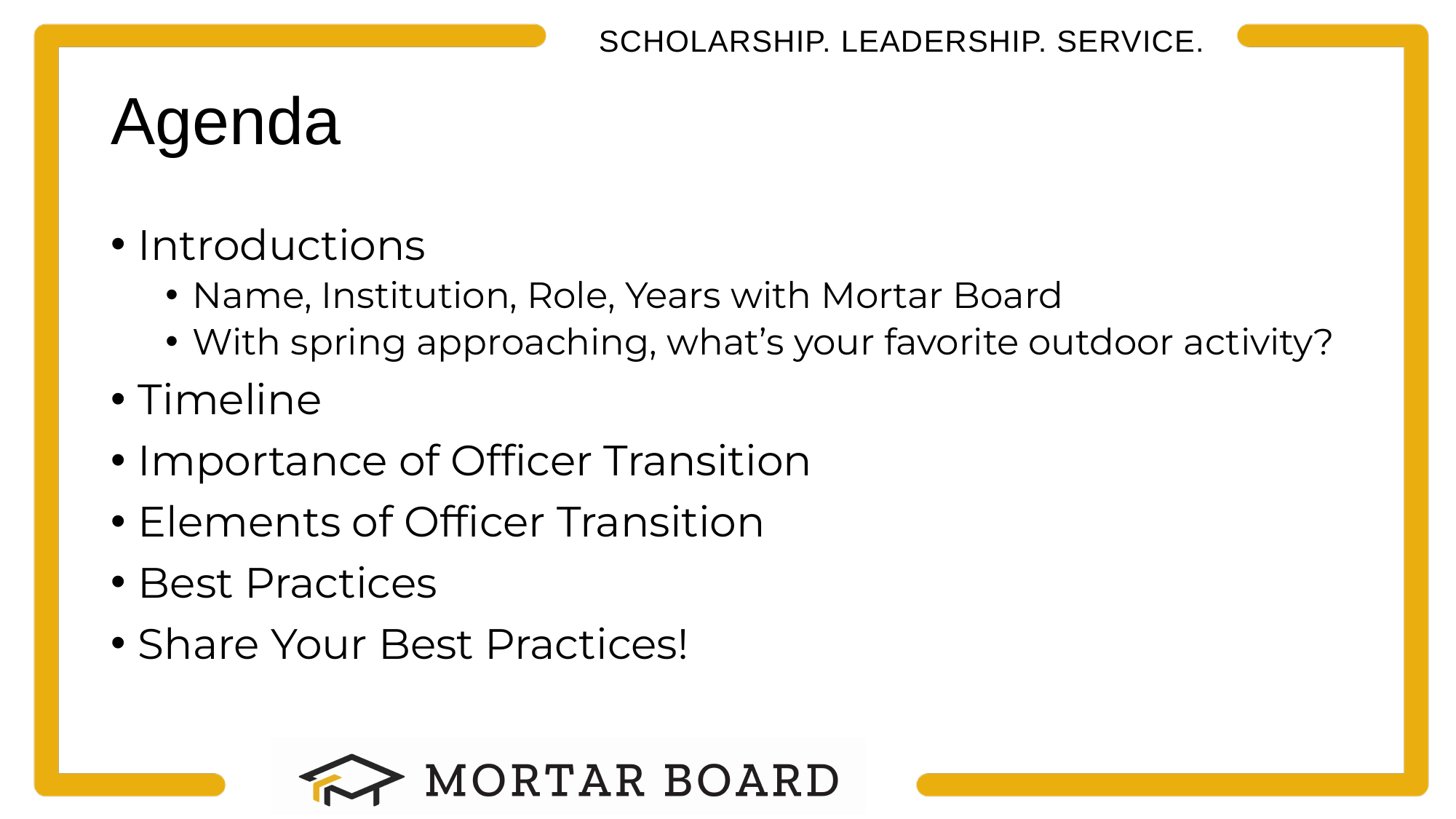

# Agenda
Introductions
Name, Institution, Role, Years with Mortar Board
With spring approaching, what’s your favorite outdoor activity?
Timeline
Importance of Officer Transition
Elements of Officer Transition
Best Practices
Share Your Best Practices!